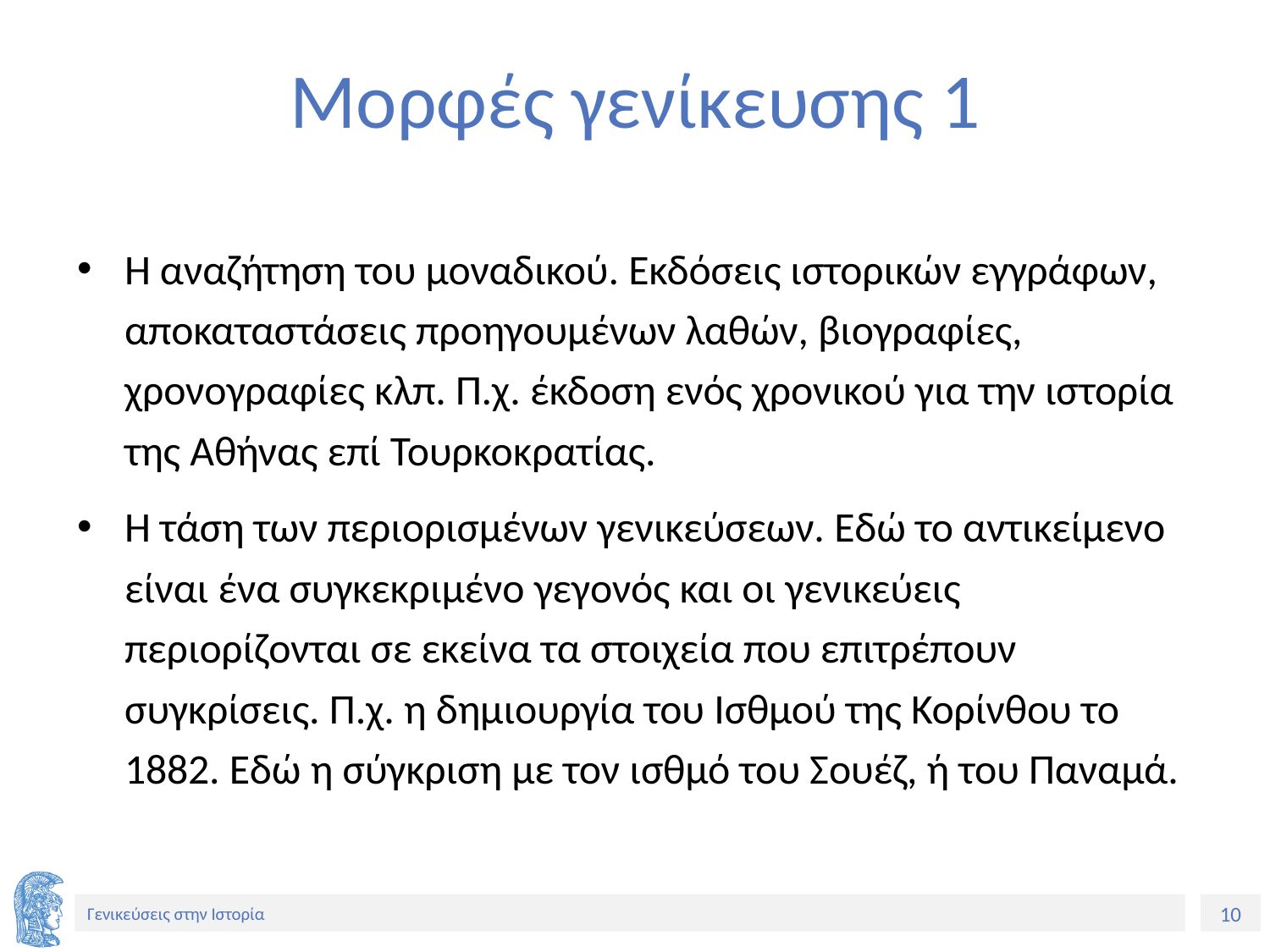

# Μορφές γενίκευσης 1
Η αναζήτηση του μοναδικού. Εκδόσεις ιστορικών εγγράφων, αποκαταστάσεις προηγουμένων λαθών, βιογραφίες, χρονογραφίες κλπ. Π.χ. έκδοση ενός χρονικού για την ιστορία της Αθήνας επί Τουρκοκρατίας.
Η τάση των περιορισμένων γενικεύσεων. Εδώ το αντικείμενο είναι ένα συγκεκριμένο γεγονός και οι γενικεύεις περιορίζονται σε εκείνα τα στοιχεία που επιτρέπουν συγκρίσεις. Π.χ. η δημιουργία του Ισθμού της Κορίνθου το 1882. Εδώ η σύγκριση με τον ισθμό του Σουέζ, ή του Παναμά.